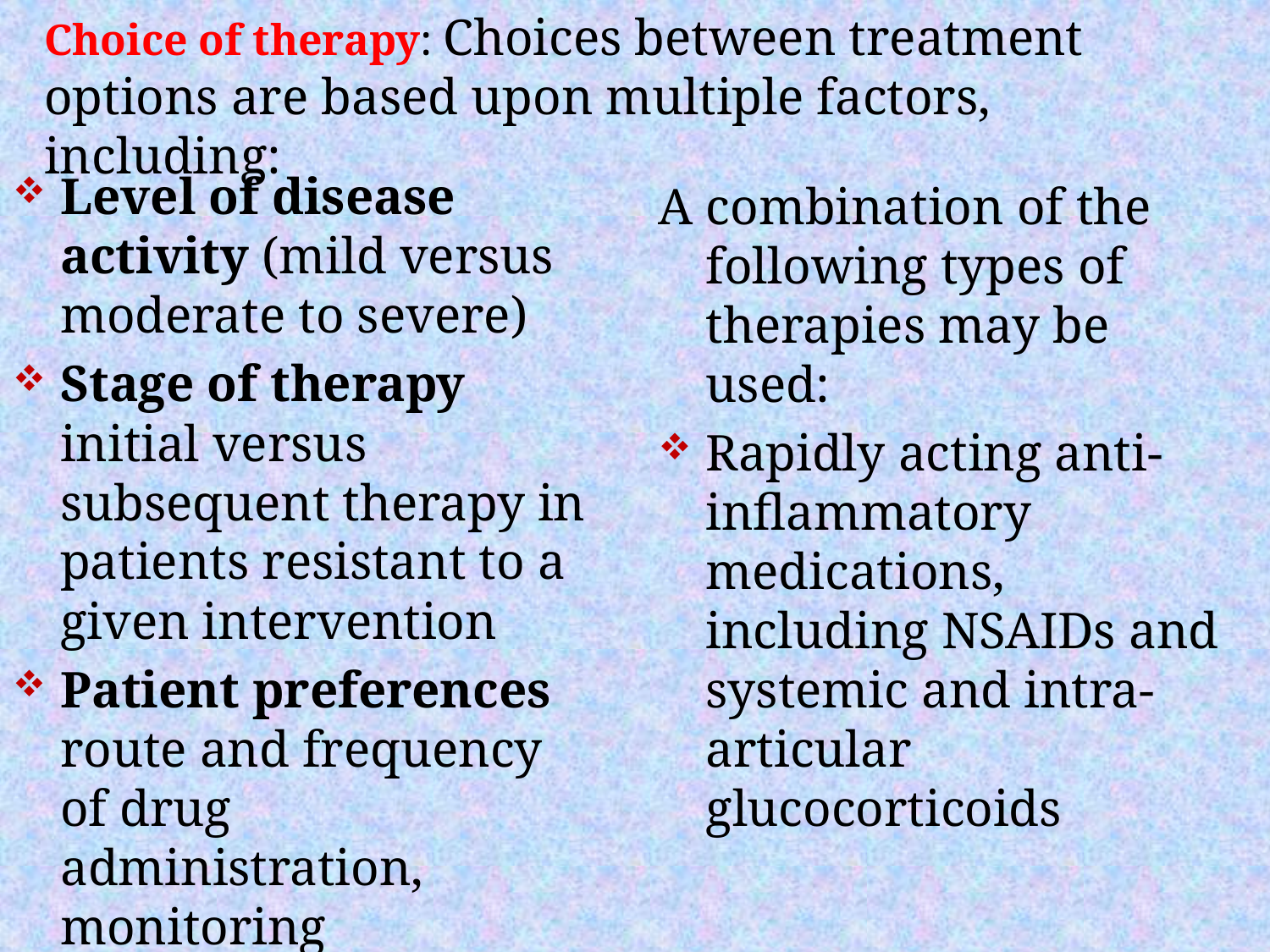

Choice of therapy: Choices between treatment options are based upon multiple factors, including:
Level of disease activity (mild versus moderate to severe)
Stage of therapy  initial versus subsequent therapy in patients resistant to a given intervention
Patient preferences route and frequency of drug administration, monitoring requirements
A combination of the following types of therapies may be used:
Rapidly acting anti-inflammatory medications, including NSAIDs and systemic and intra-articular glucocorticoids